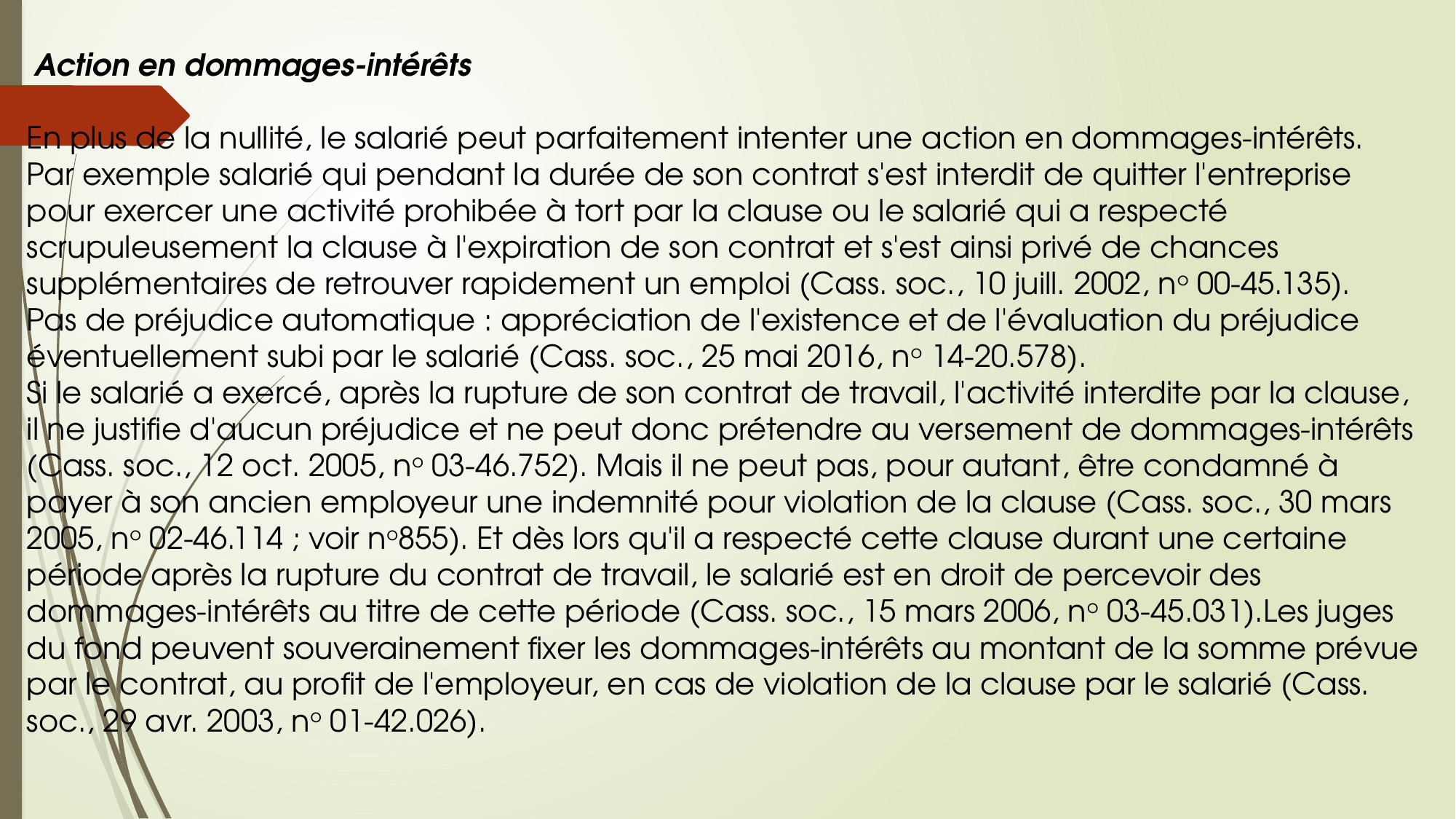

Action en dommages-intérêts

En plus de la nullité, le salarié peut parfaitement intenter une action en dommages-intérêts.  Par exemple salarié qui pendant la durée de son contrat s'est interdit de quitter l'entreprise pour exercer une activité prohibée à tort par la clause ou le salarié qui a respecté scrupuleusement la clause à l'expiration de son contrat et s'est ainsi privé de chances supplémentaires de retrouver rapidement un emploi (Cass. soc., 10 juill. 2002, no 00-45.135).
Pas de préjudice automatique : appréciation de l'existence et de l'évaluation du préjudice éventuellement subi par le salarié (Cass. soc., 25 mai 2016, no 14-20.578).
Si le salarié a exercé, après la rupture de son contrat de travail, l'activité interdite par la clause, il ne justifie d'aucun préjudice et ne peut donc prétendre au versement de dommages-intérêts (Cass. soc., 12 oct. 2005, no 03-46.752). Mais il ne peut pas, pour autant, être condamné à payer à son ancien employeur une indemnité pour violation de la clause (Cass. soc., 30 mars 2005, no 02-46.114 ; voir no855). Et dès lors qu'il a respecté cette clause durant une certaine période après la rupture du contrat de travail, le salarié est en droit de percevoir des dommages-intérêts au titre de cette période (Cass. soc., 15 mars 2006, no 03-45.031).Les juges du fond peuvent souverainement fixer les dommages-intérêts au montant de la somme prévue par le contrat, au profit de l'employeur, en cas de violation de la clause par le salarié (Cass. soc., 29 avr. 2003, no 01-42.026).